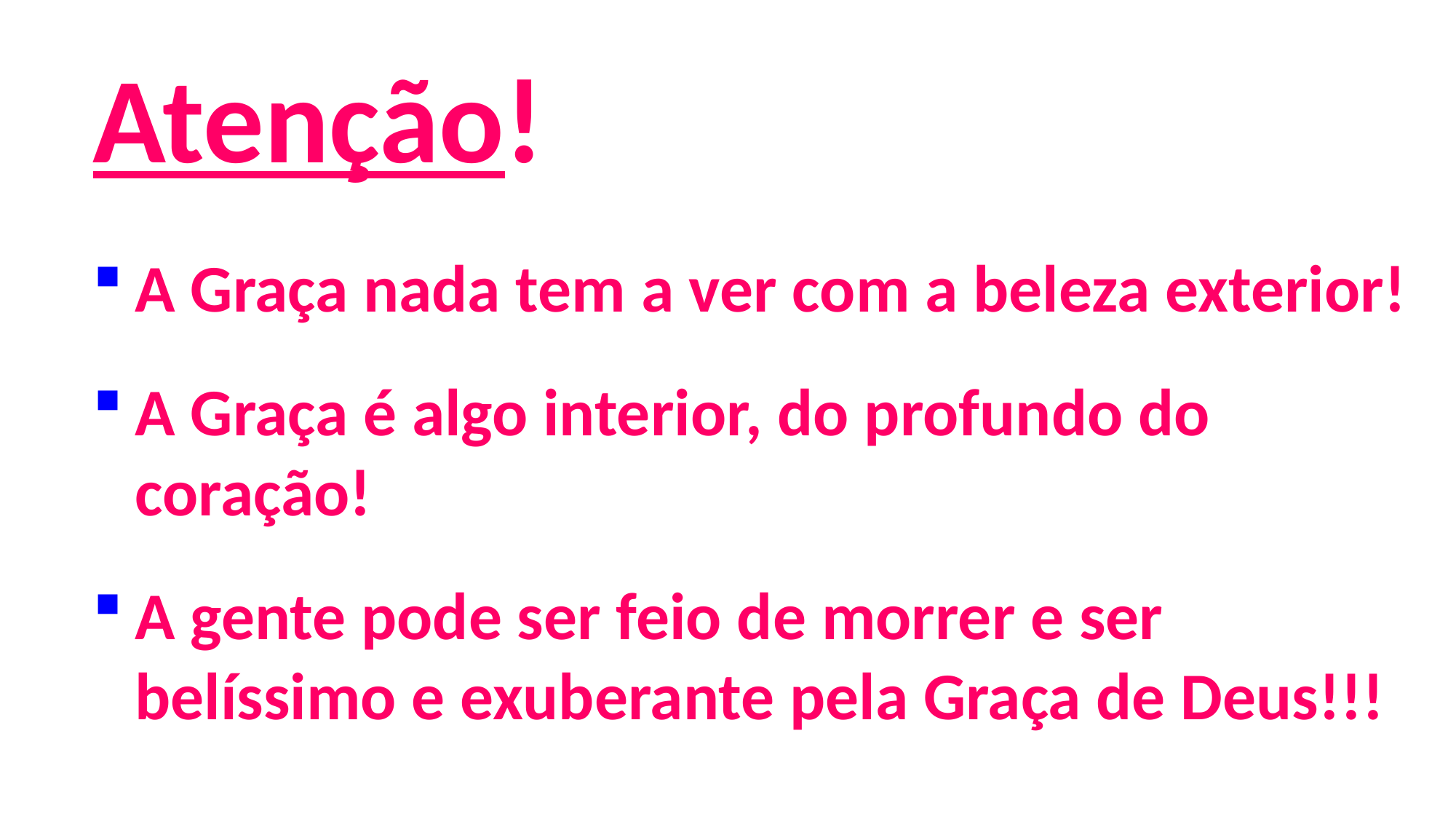

Atenção!

A Graça nada tem a ver com a beleza exterior!

A Graça é algo interior, do profundo do coração!

A gente pode ser feio de morrer e ser belíssimo e exuberante pela Graça de Deus!!!